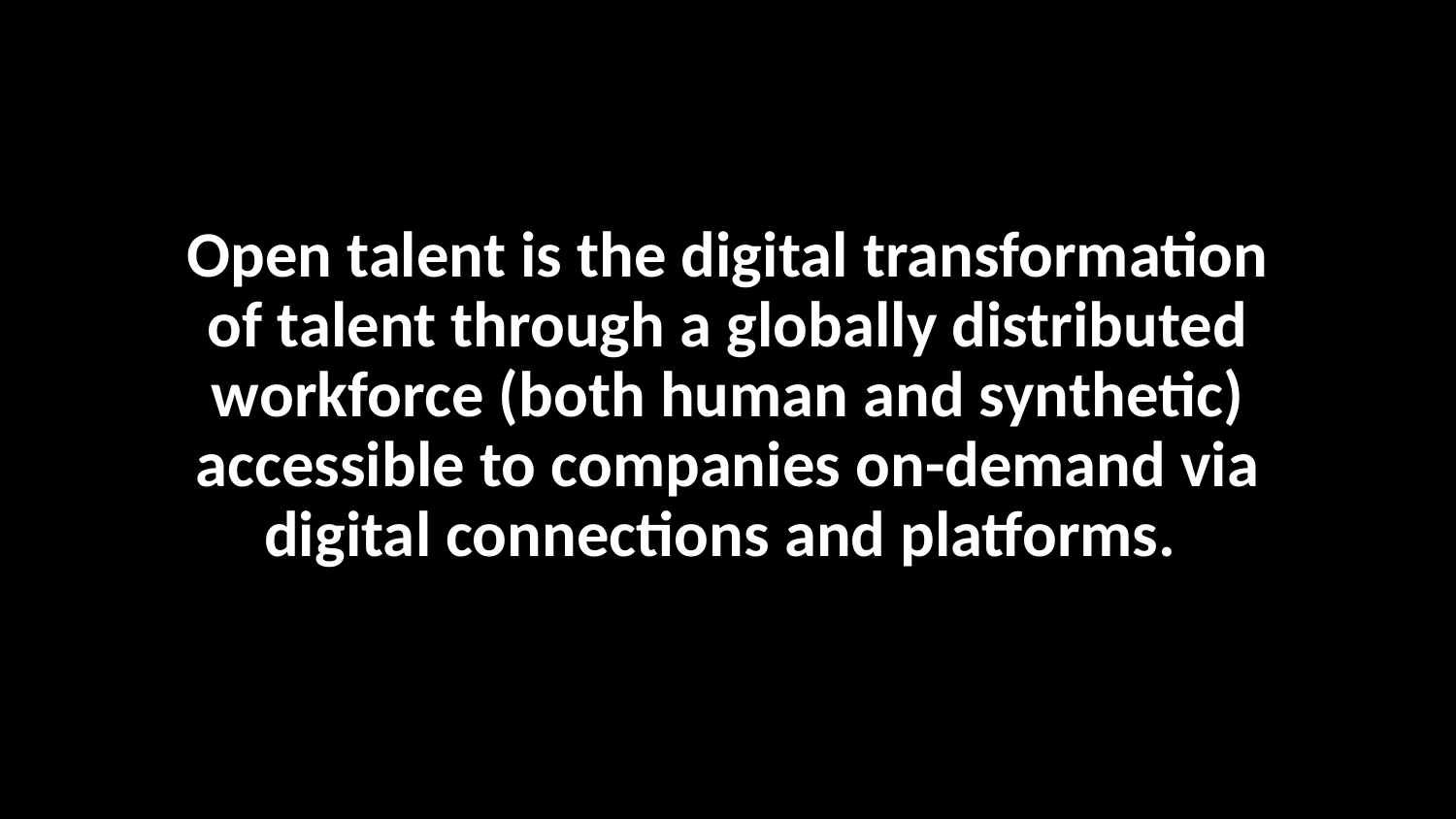

# Open talent is the digital transformation of talent through a globally distributed workforce (both human and synthetic) accessible to companies on-demand via digital connections and platforms.